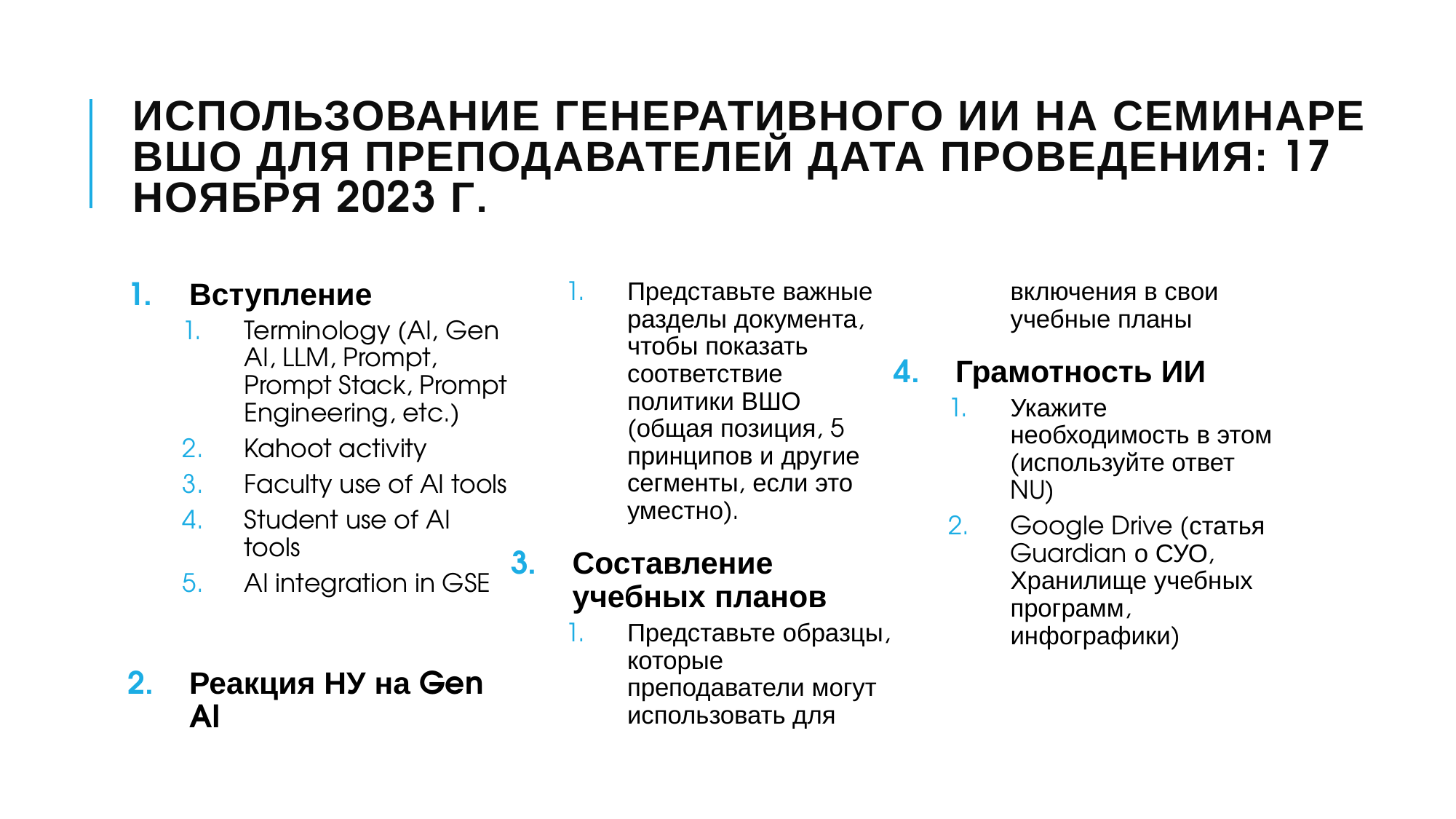

# Использование генеративного ИИ на семинаре ВШО для преподавателей Дата проведения: 17 ноября 2023 г.
Вступление
Terminology (AI, Gen AI, LLM, Prompt, Prompt Stack, Prompt Engineering, etc.)
Kahoot activity
Faculty use of AI tools
Student use of AI tools
AI integration in GSE

Реакция НУ на Gen AI
Представьте важные разделы документа, чтобы показать соответствие политики ВШО (общая позиция, 5 принципов и другие сегменты, если это уместно).
Составление учебных планов
Представьте образцы, которые преподаватели могут использовать для включения в свои учебные планы
Грамотность ИИ
Укажите необходимость в этом (используйте ответ NU)
Google Drive (статья Guardian о СУО, Хранилище учебных программ, инфографики)